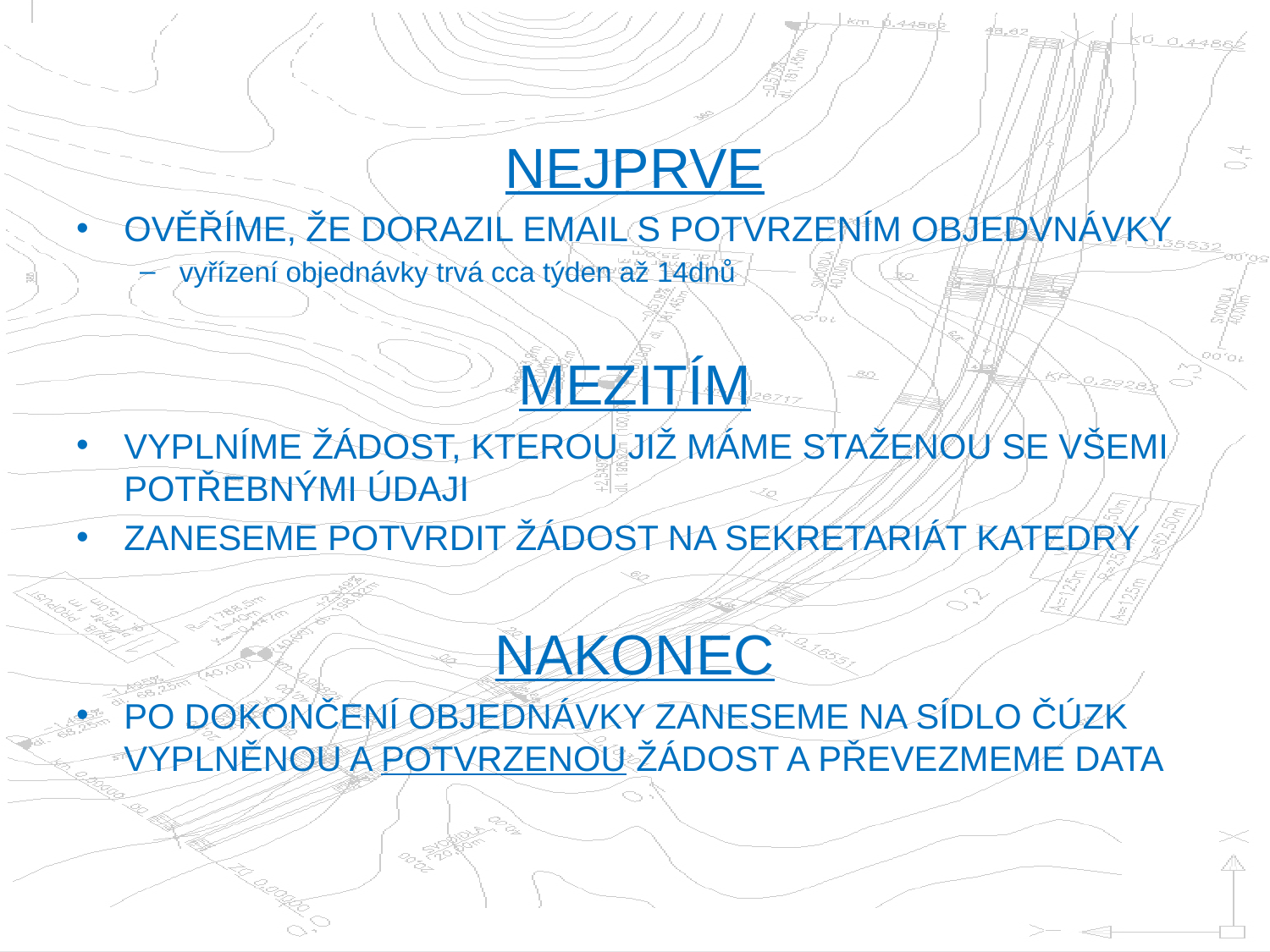

NEJPRVE
OVĚŘÍME, ŽE DORAZIL EMAIL S POTVRZENÍM OBJEDVNÁVKY
vyřízení objednávky trvá cca týden až 14dnů

MEZITÍM
VYPLNÍME ŽÁDOST, KTEROU JIŽ MÁME STAŽENOU SE VŠEMI POTŘEBNÝMI ÚDAJI
ZANESEME POTVRDIT ŽÁDOST NA SEKRETARIÁT KATEDRY

NAKONEC
PO DOKONČENÍ OBJEDNÁVKY ZANESEME NA SÍDLO ČÚZK VYPLNĚNOU A POTVRZENOU ŽÁDOST A PŘEVEZMEME DATA